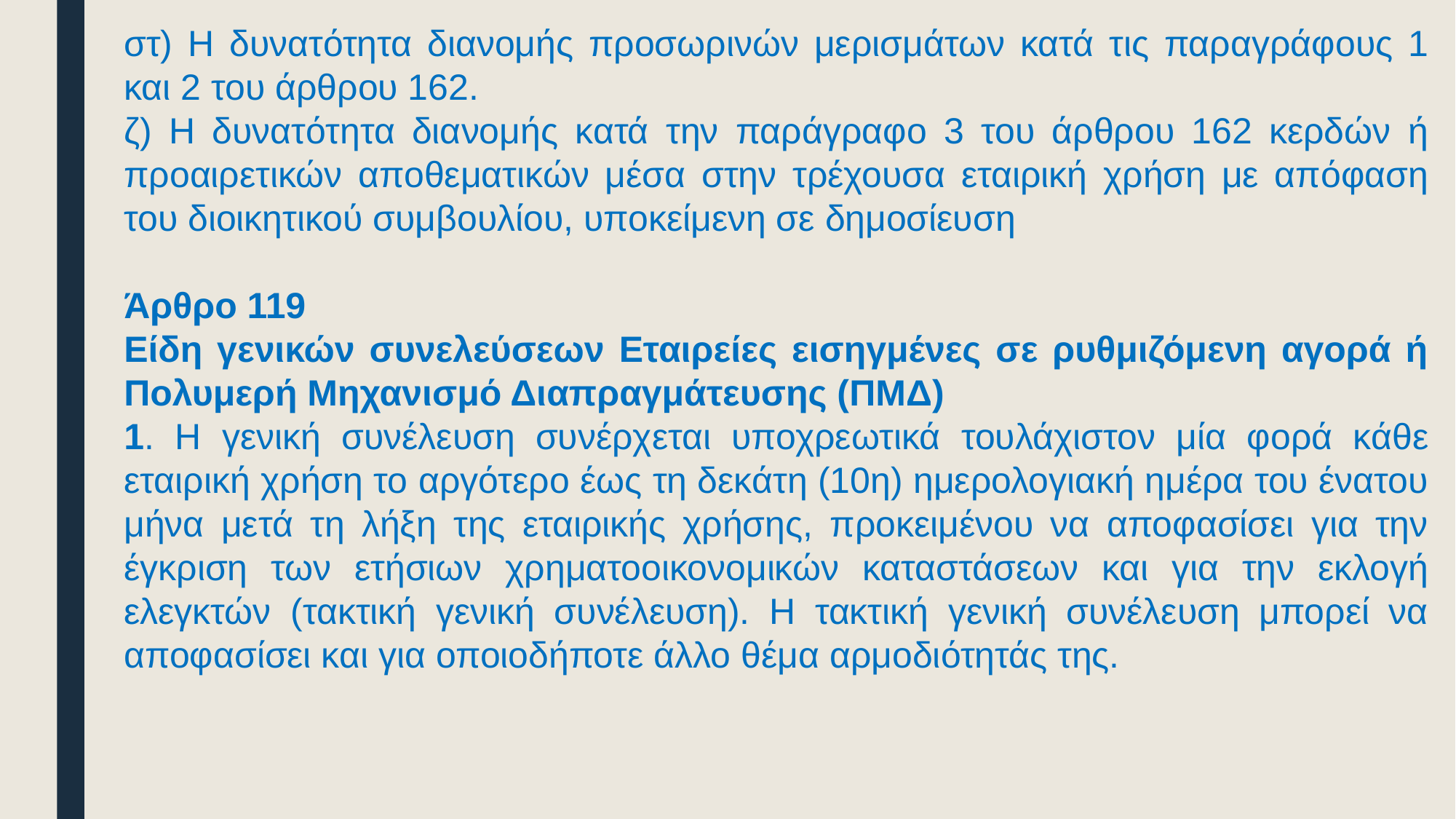

στ) Η δυνατότητα διανομής προσωρινών μερισμάτων κατά τις παραγράφους 1 και 2 του άρθρου 162.
ζ) Η δυνατότητα διανομής κατά την παράγραφο 3 του άρθρου 162 κερδών ή προαιρετικών αποθεματικών μέσα στην τρέχουσα εταιρική χρήση με απόφαση του διοικητικού συμβουλίου, υποκείμενη σε δημοσίευση

Άρθρο 119
Είδη γενικών συνελεύσεων Εταιρείες εισηγμένες σε ρυθμιζόμενη αγορά ή Πολυμερή Μηχανισμό Διαπραγμάτευσης (ΠΜΔ)
1. Η γενική συνέλευση συνέρχεται υποχρεωτικά τουλάχιστον μία φορά κάθε εταιρική χρήση το αργότερο έως τη δεκάτη (10η) ημερολογιακή ημέρα του ένατου μήνα μετά τη λήξη της εταιρικής χρήσης, προκειμένου να αποφασίσει για την έγκριση των ετήσιων χρηματοοικονομικών καταστάσεων και για την εκλογή ελεγκτών (τακτική γενική συνέλευση). Η τακτική γενική συνέλευση μπορεί να αποφασίσει και για οποιοδήποτε άλλο θέμα αρμοδιότητάς της.